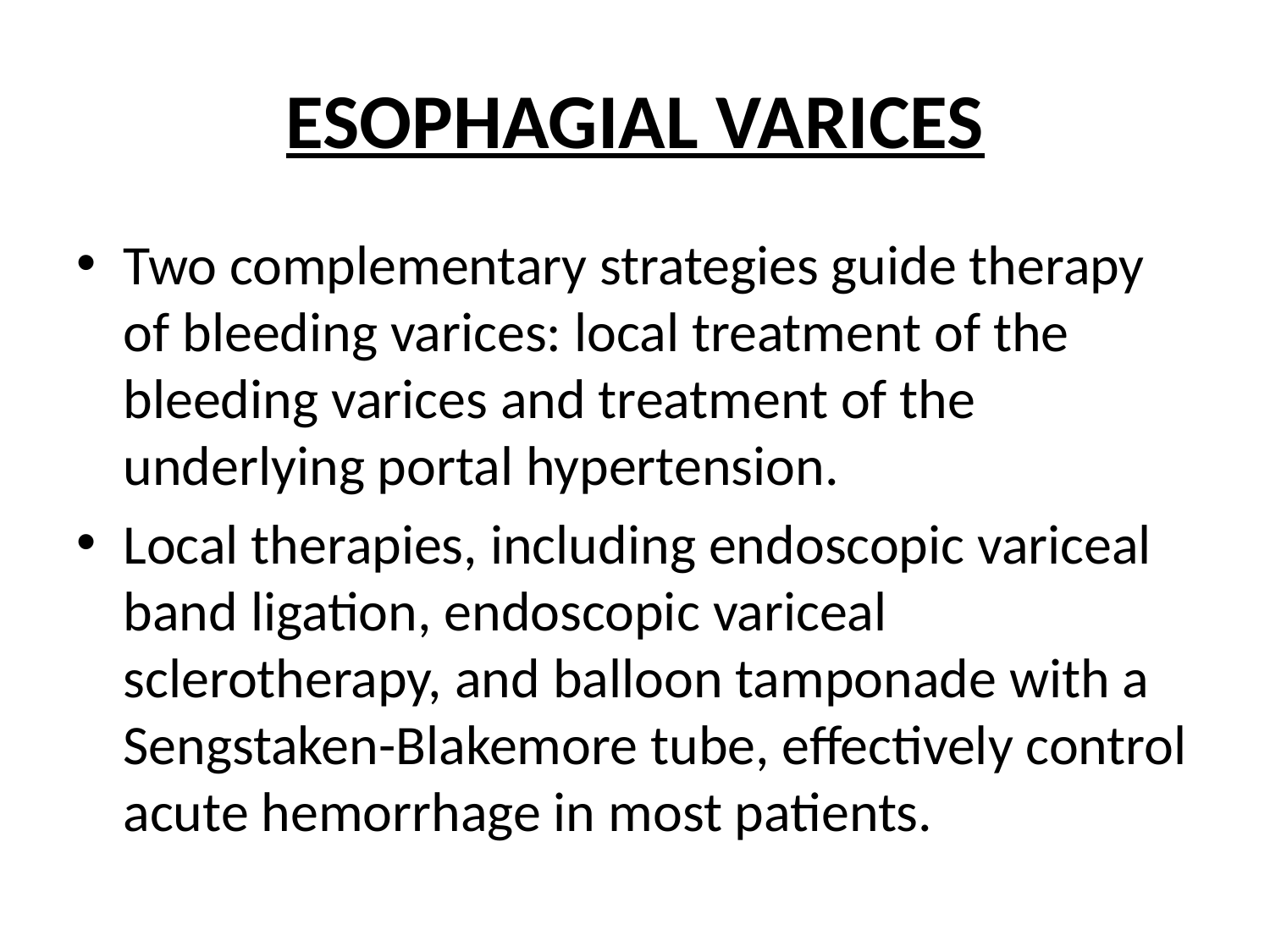

# ESOPHAGIAL VARICES
Two complementary strategies guide therapy of bleeding varices: local treatment of the bleeding varices and treatment of the underlying portal hypertension.
Local therapies, including endoscopic variceal band ligation, endoscopic variceal sclerotherapy, and balloon tamponade with a Sengstaken-Blakemore tube, effectively control acute hemorrhage in most patients.